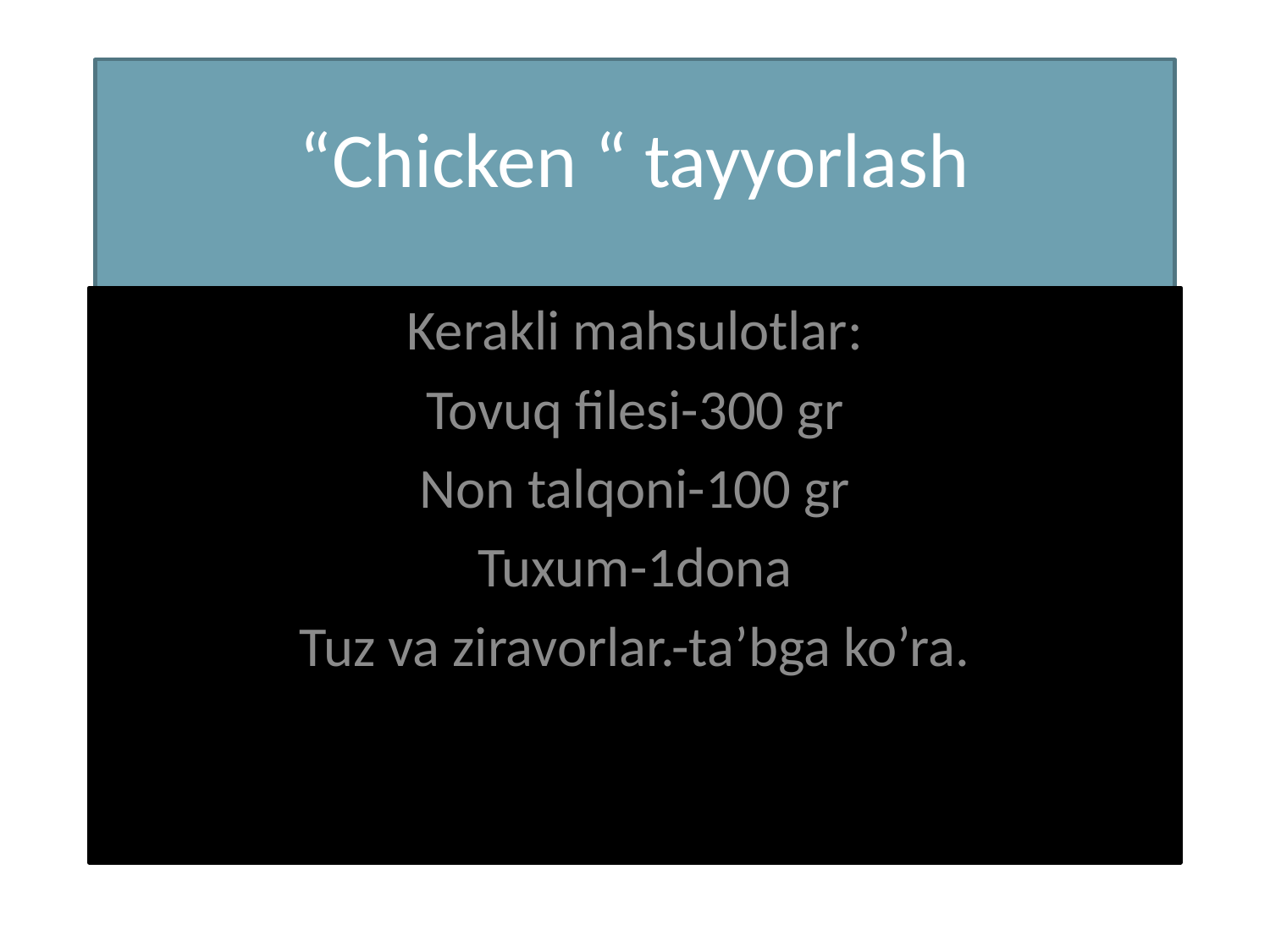

# “Chicken “ tayyorlash
Kerakli mahsulotlar:
Tovuq filesi-300 gr
Non talqoni-100 gr
Tuxum-1dona
Tuz va ziravorlar.-ta’bga ko’ra.